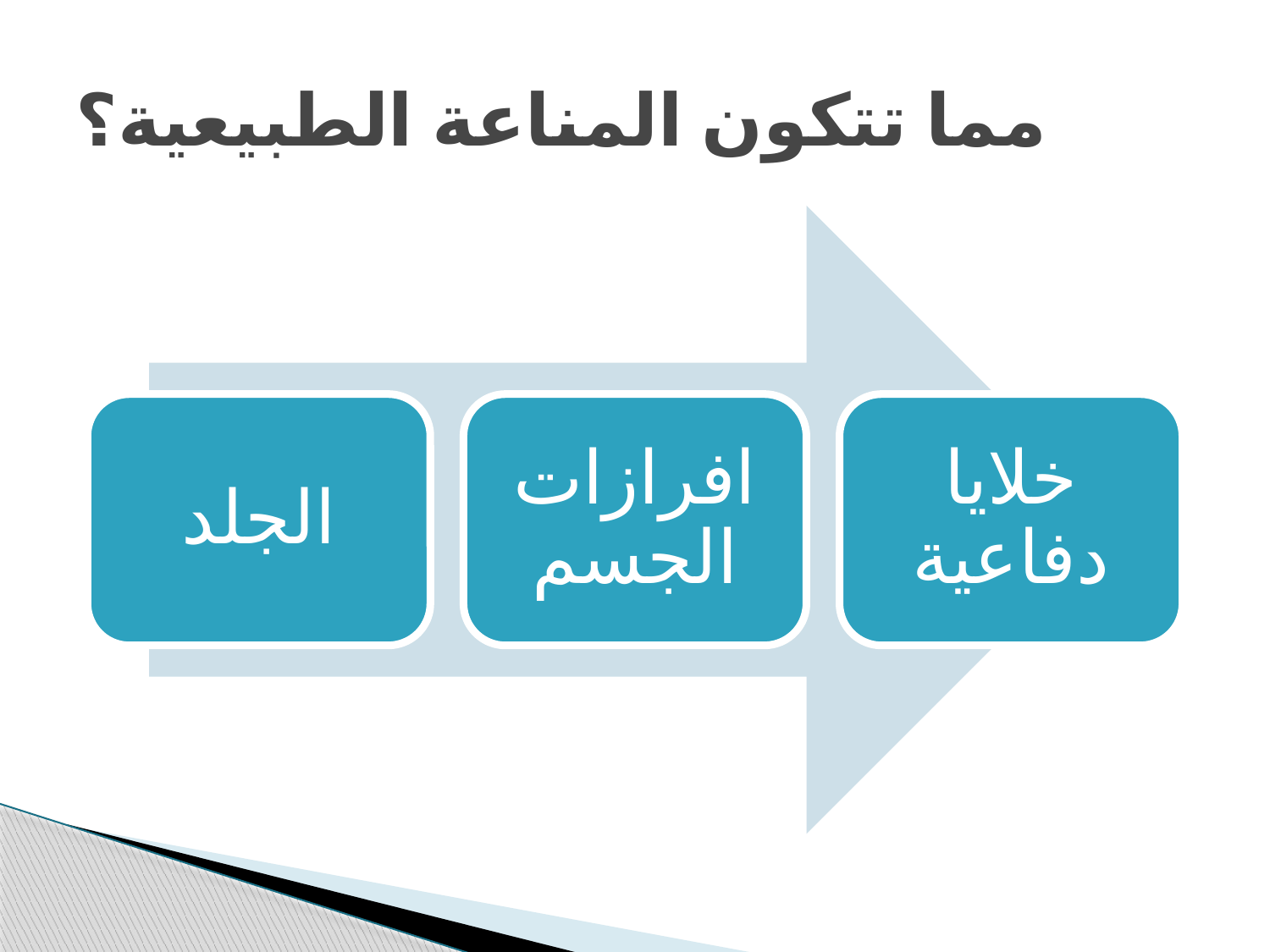

# مما تتكون المناعة الطبيعية؟
الجلد
افرازات الجسم
خلايا دفاعية